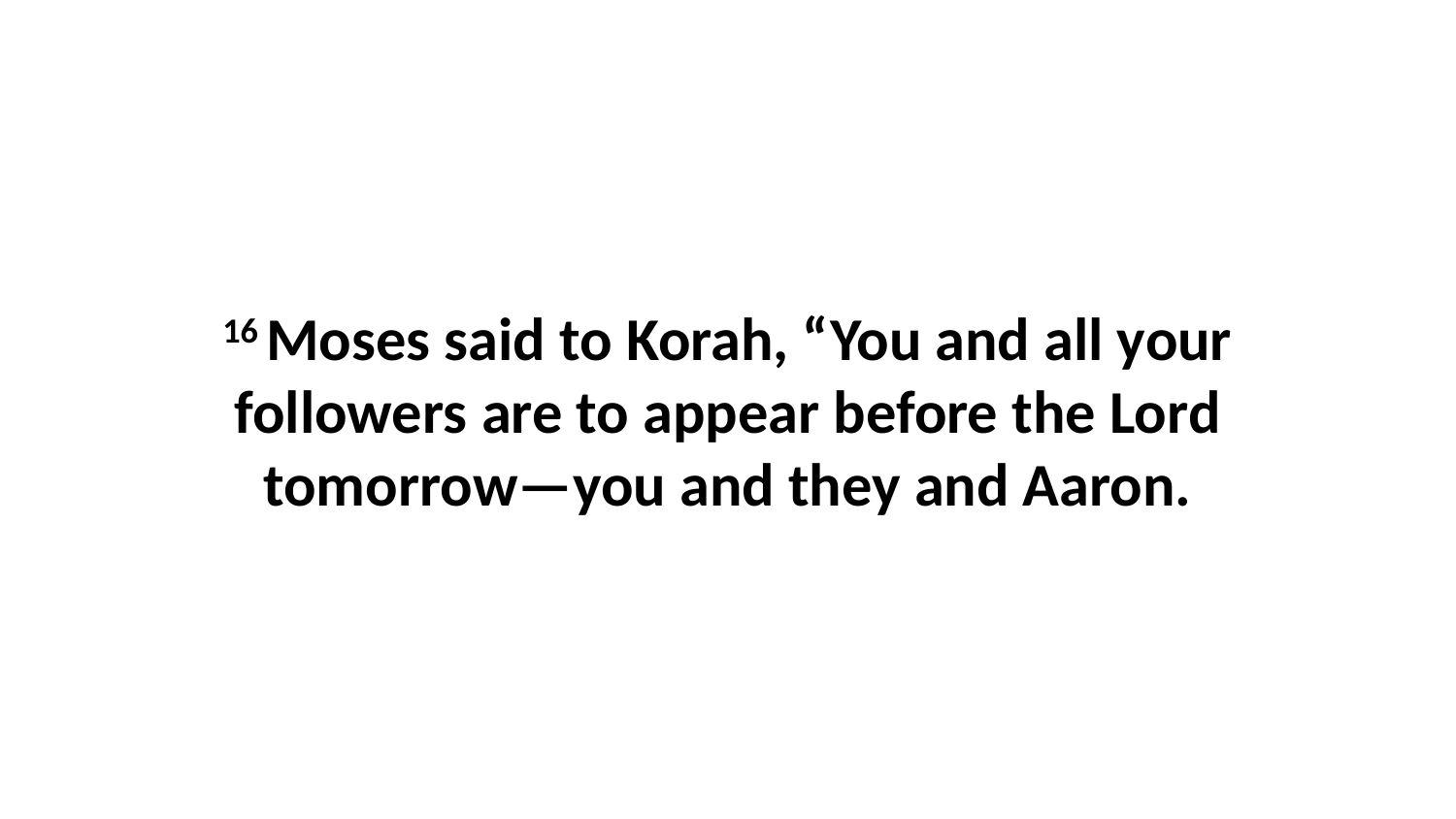

16 Moses said to Korah, “You and all your followers are to appear before the Lord tomorrow—you and they and Aaron.